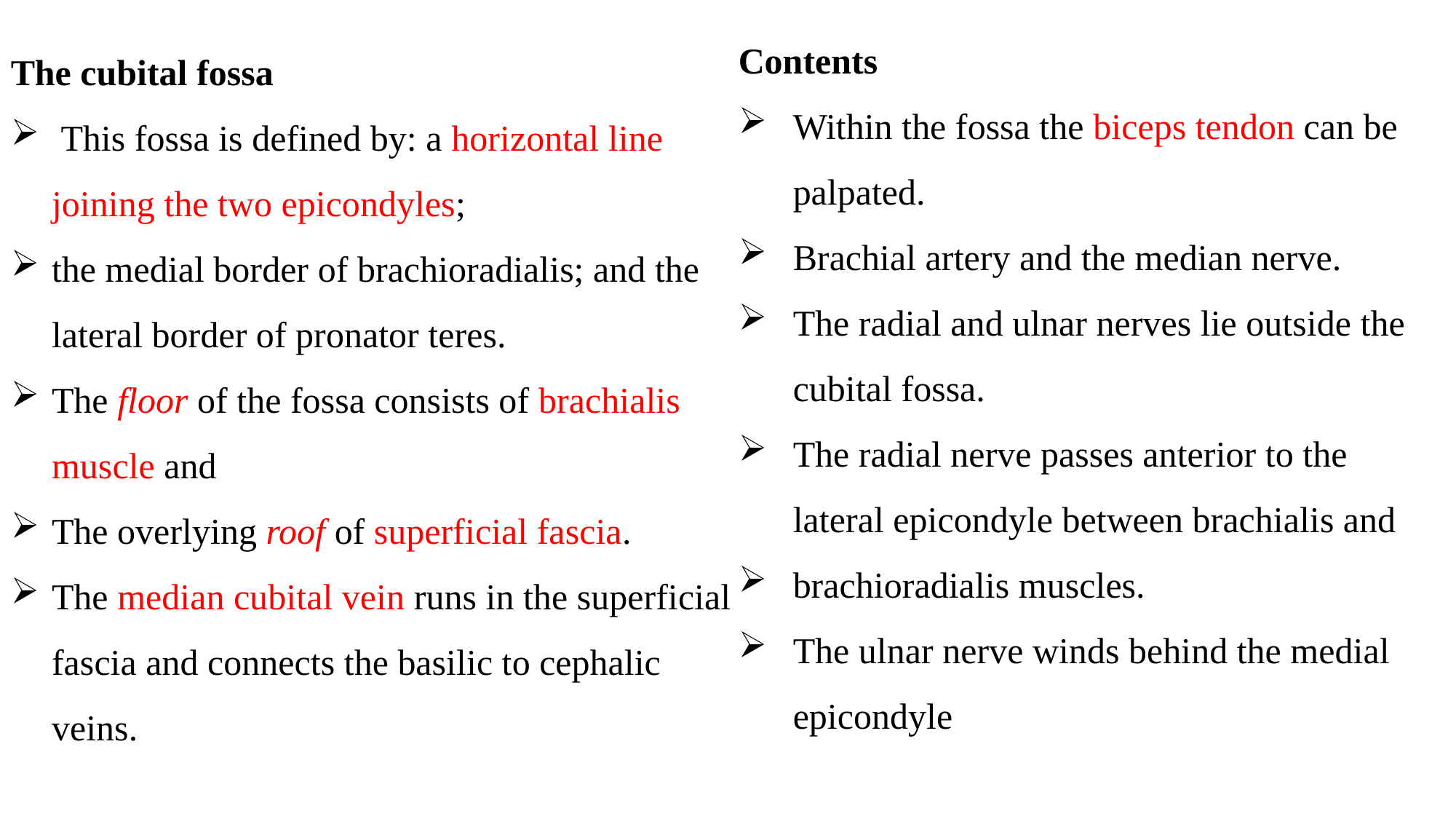

Contents
Within the fossa the biceps tendon can be palpated.
Brachial artery and the median nerve.
The radial and ulnar nerves lie outside the cubital fossa.
The radial nerve passes anterior to the lateral epicondyle between brachialis and
brachioradialis muscles.
The ulnar nerve winds behind the medial epicondyle
The cubital fossa
 This fossa is defined by: a horizontal line joining the two epicondyles;
the medial border of brachioradialis; and the lateral border of pronator teres.
The floor of the fossa consists of brachialis muscle and
The overlying roof of superficial fascia.
The median cubital vein runs in the superficial fascia and connects the basilic to cephalic veins.